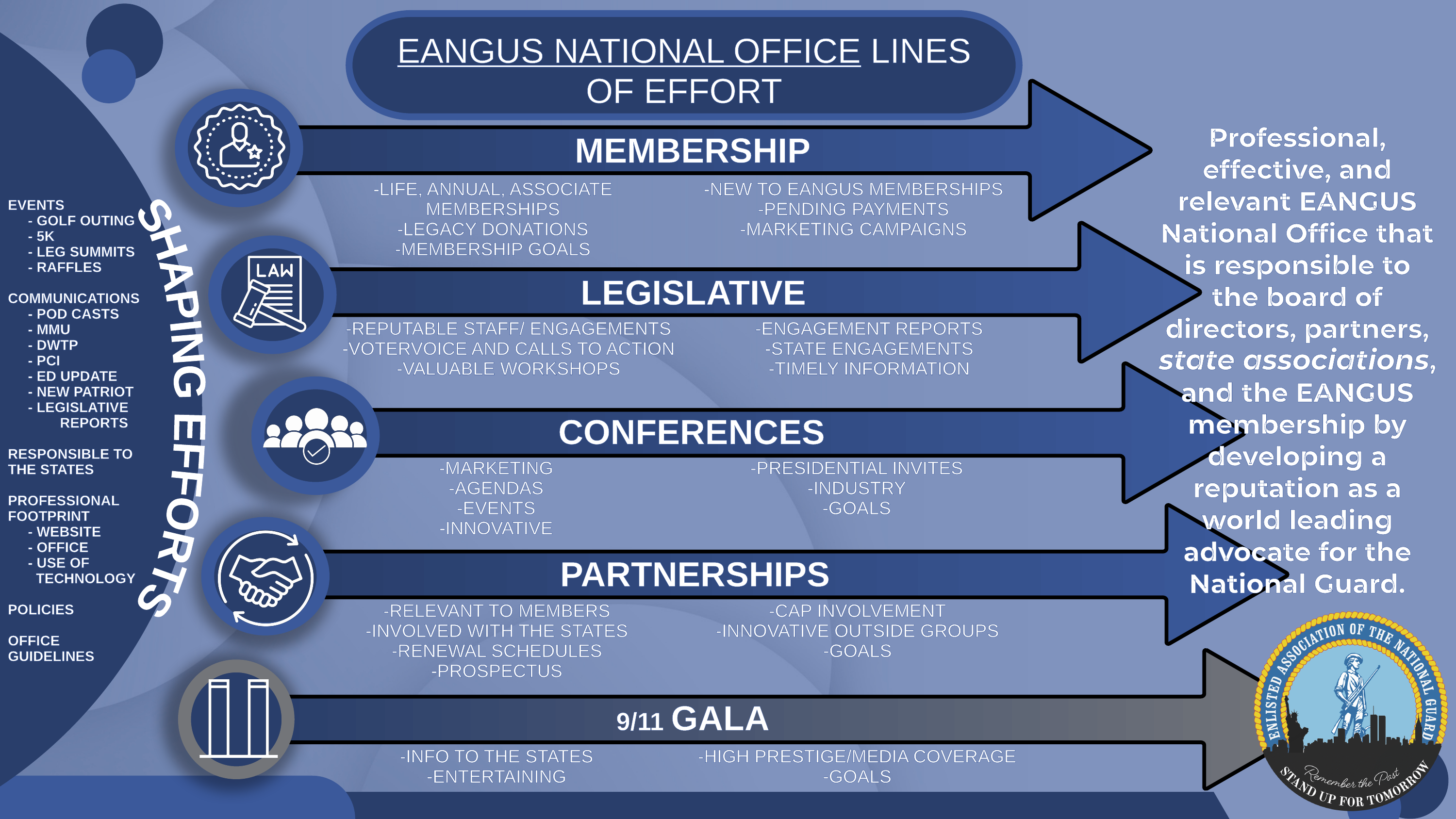

EANGUS NATIONAL OFFICE LINES OF EFFORT

MEMBERSHIP
Professional, effective, and relevant EANGUS National Office that is responsible to the board of directors, partners, state associations, and the EANGUS membership by developing a reputation as a world leading advocate for the National Guard.

-LIFE, ANNUAL, ASSOCIATE MEMBERSHIPS
-LEGACY DONATIONS
-MEMBERSHIP GOALS
-NEW TO EANGUS MEMBERSHIPS
-PENDING PAYMENTS
-MARKETING CAMPAIGNS
EVENTS
     - GOLF OUTING
     - 5K
     - LEG SUMMITS
     - RAFFLES

COMMUNICATIONS
     - POD CASTS
     - MMU
     - DWTP
     - PCI
     - ED UPDATE
     - NEW PATRIOT
     - LEGISLATIVE
             REPORTS

RESPONSIBLE TO
THE STATES

PROFESSIONAL FOOTPRINT
     - WEBSITE
     - OFFICE
     - USE OF
       TECHNOLOGY

POLICIES

OFFICE
GUIDELINES

LEGISLATIVE
-REPUTABLE STAFF/ ENGAGEMENTS
-VOTERVOICE AND CALLS TO ACTION
-VALUABLE WORKSHOPS

-ENGAGEMENT REPORTS
-STATE ENGAGEMENTS
-TIMELY INFORMATION

SHAPING EFFORTS

CONFERENCES
-MARKETING
-AGENDAS
-EVENTS
-INNOVATIVE
-PRESIDENTIAL INVITES
-INDUSTRY
-GOALS

PARTNERSHIPS

-RELEVANT TO MEMBERS
-INVOLVED WITH THE STATES
-RENEWAL SCHEDULES
-PROSPECTUS
-CAP INVOLVEMENT
-INNOVATIVE OUTSIDE GROUPS
-GOALS

9/11 GALA

-INFO TO THE STATES
-ENTERTAINING

-HIGH PRESTIGE/MEDIA COVERAGE
-GOALS